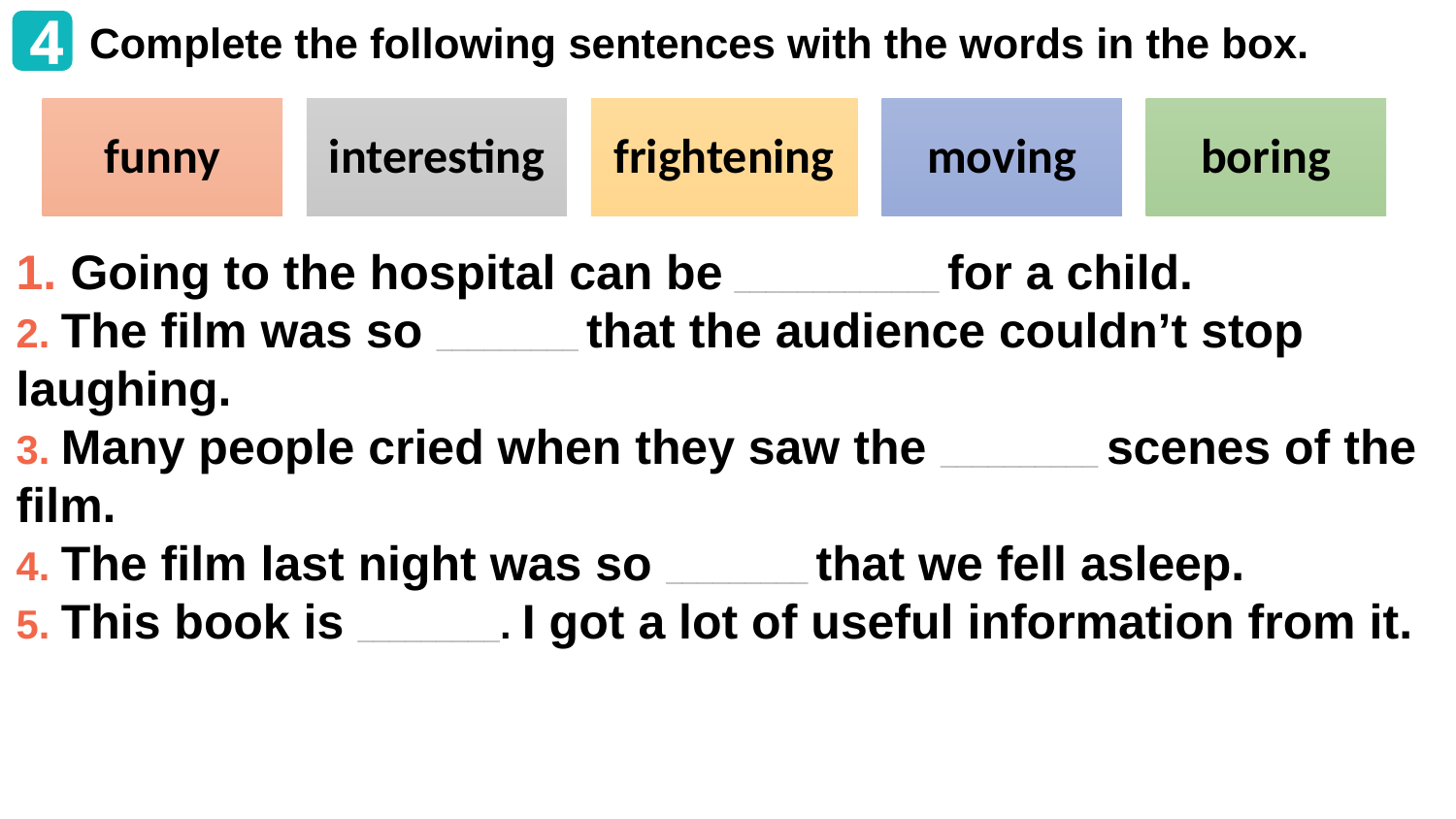

4
Complete the following sentences with the words in the box.

funny

interesting

frightening

moving

boring
1. Going to the hospital can be _____________ for a child.
2. The film was so _________ that the audience couldn’t stop laughing.
3. Many people cried when they saw the __________ scenes of the film.
4. The film last night was so _________ that we fell asleep.
5. This book is _________. I got a lot of useful information from it.